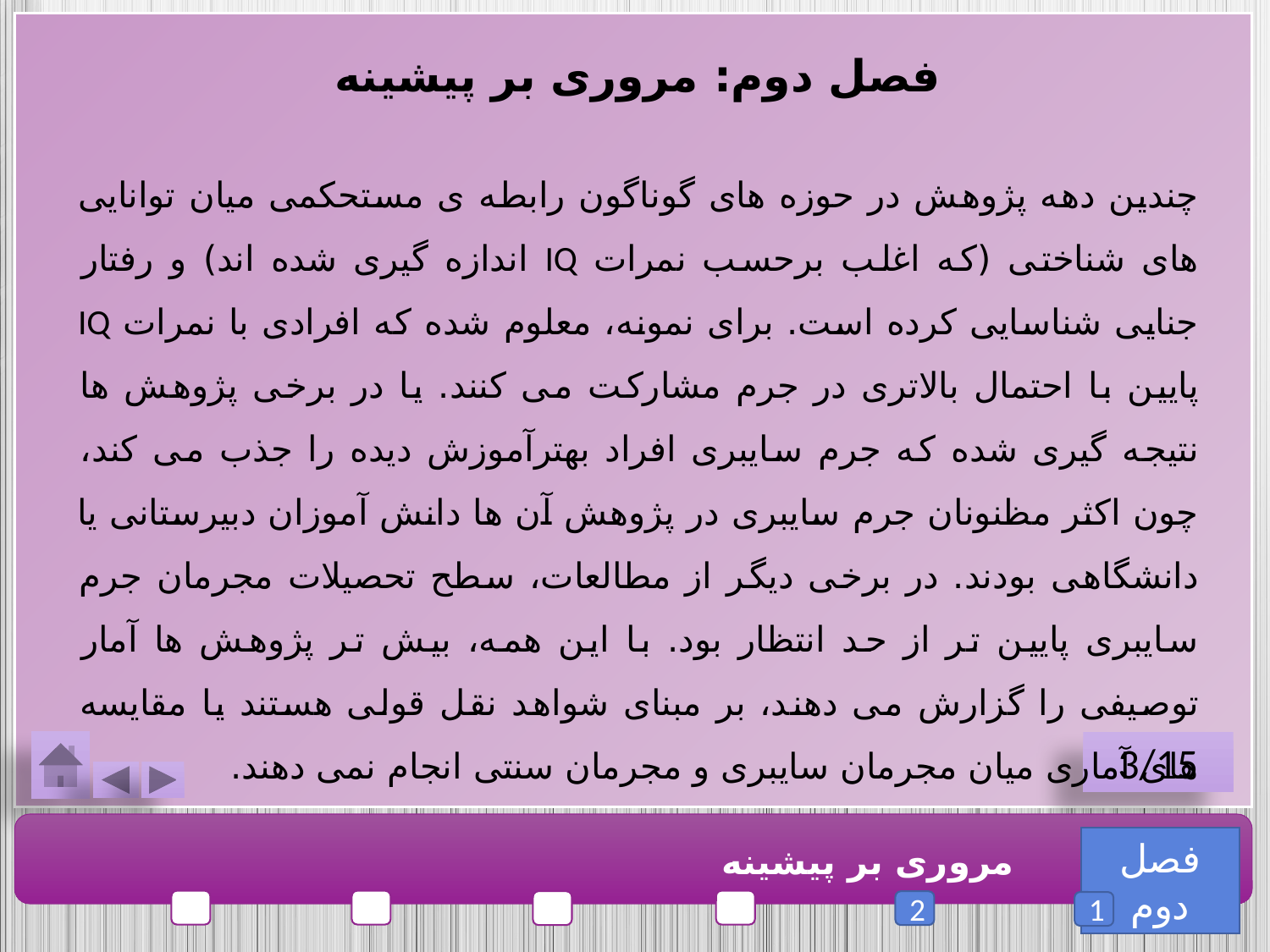

فصل دوم: مروری بر پیشینه

چندین دهه پژوهش در حوزه های گوناگون رابطه ی مستحکمی میان توانایی های شناختی (که اغلب برحسب نمرات IQ اندازه گیری شده اند) و رفتار جنایی شناسایی کرده است. برای نمونه، معلوم شده که افرادی با نمرات IQ پایین با احتمال بالاتری در جرم مشارکت می کنند. یا در برخی پژوهش ها نتیجه گیری شده که جرم سایبری افراد بهترآموزش دیده را جذب می کند، چون اکثر مظنونان جرم سایبری در پژوهش آن ها دانش آموزان دبیرستانی یا دانشگاهی بودند. در برخی دیگر از مطالعات، سطح تحصیلات مجرمان جرم سایبری پایین تر از حد انتظار بود. با این همه، بیش تر پژوهش ها آمار توصیفی را گزارش می دهند، بر مبنای شواهد نقل قولی هستند یا مقایسه های آماری میان مجرمان سایبری و مجرمان سنتی انجام نمی دهند.

3/15

فصل دوم
مروری بر پیشینه

2
1